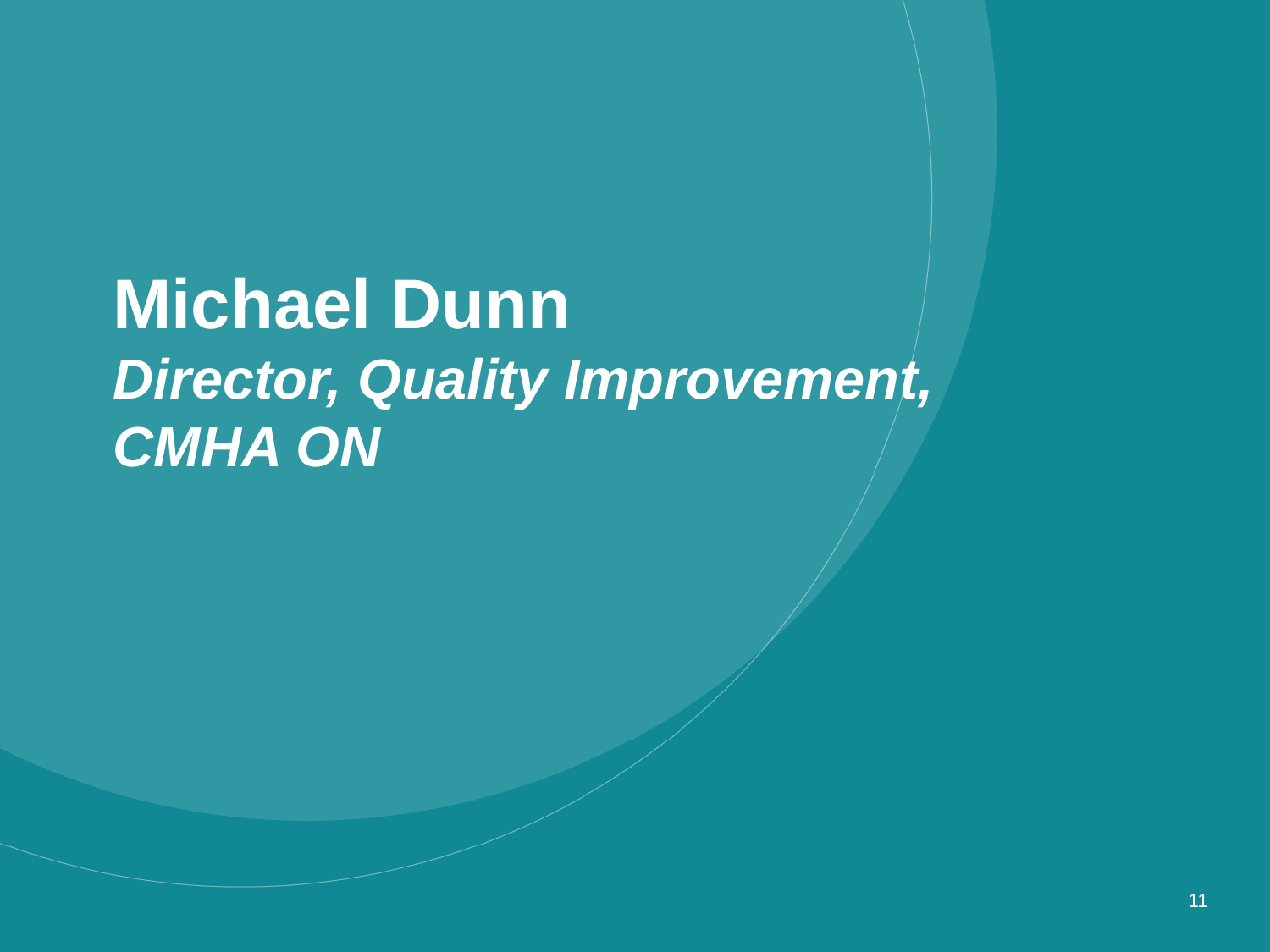

# Michael Dunn Director, Quality Improvement, CMHA ON